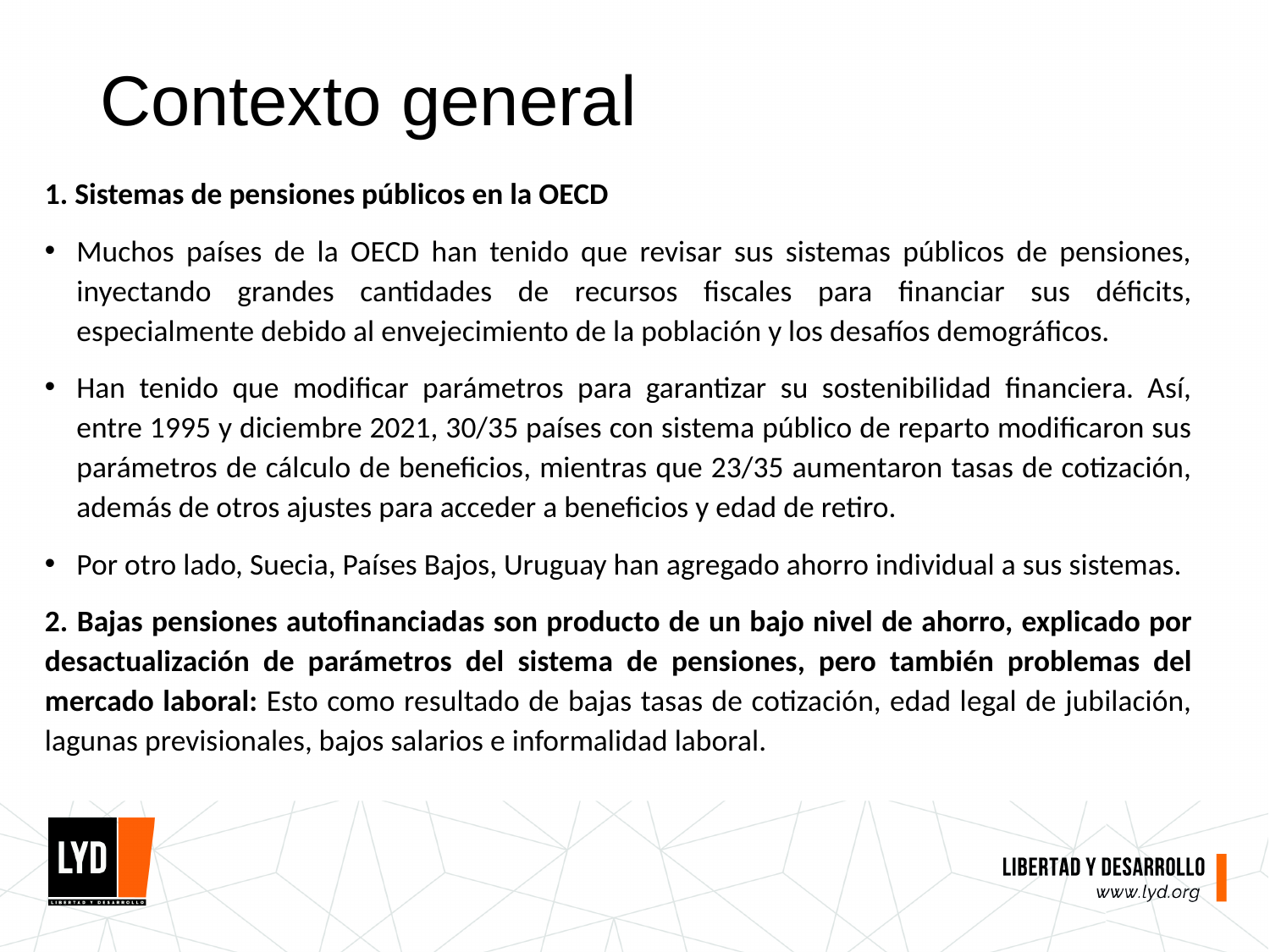

# Contexto general
1. Sistemas de pensiones públicos en la OECD
Muchos países de la OECD han tenido que revisar sus sistemas públicos de pensiones, inyectando grandes cantidades de recursos fiscales para financiar sus déficits, especialmente debido al envejecimiento de la población y los desafíos demográficos.
Han tenido que modificar parámetros para garantizar su sostenibilidad financiera. Así, entre 1995 y diciembre 2021, 30/35 países con sistema público de reparto modificaron sus parámetros de cálculo de beneficios, mientras que 23/35 aumentaron tasas de cotización, además de otros ajustes para acceder a beneficios y edad de retiro.
Por otro lado, Suecia, Países Bajos, Uruguay han agregado ahorro individual a sus sistemas.
2. Bajas pensiones autofinanciadas son producto de un bajo nivel de ahorro, explicado por desactualización de parámetros del sistema de pensiones, pero también problemas del mercado laboral: Esto como resultado de bajas tasas de cotización, edad legal de jubilación, lagunas previsionales, bajos salarios e informalidad laboral.